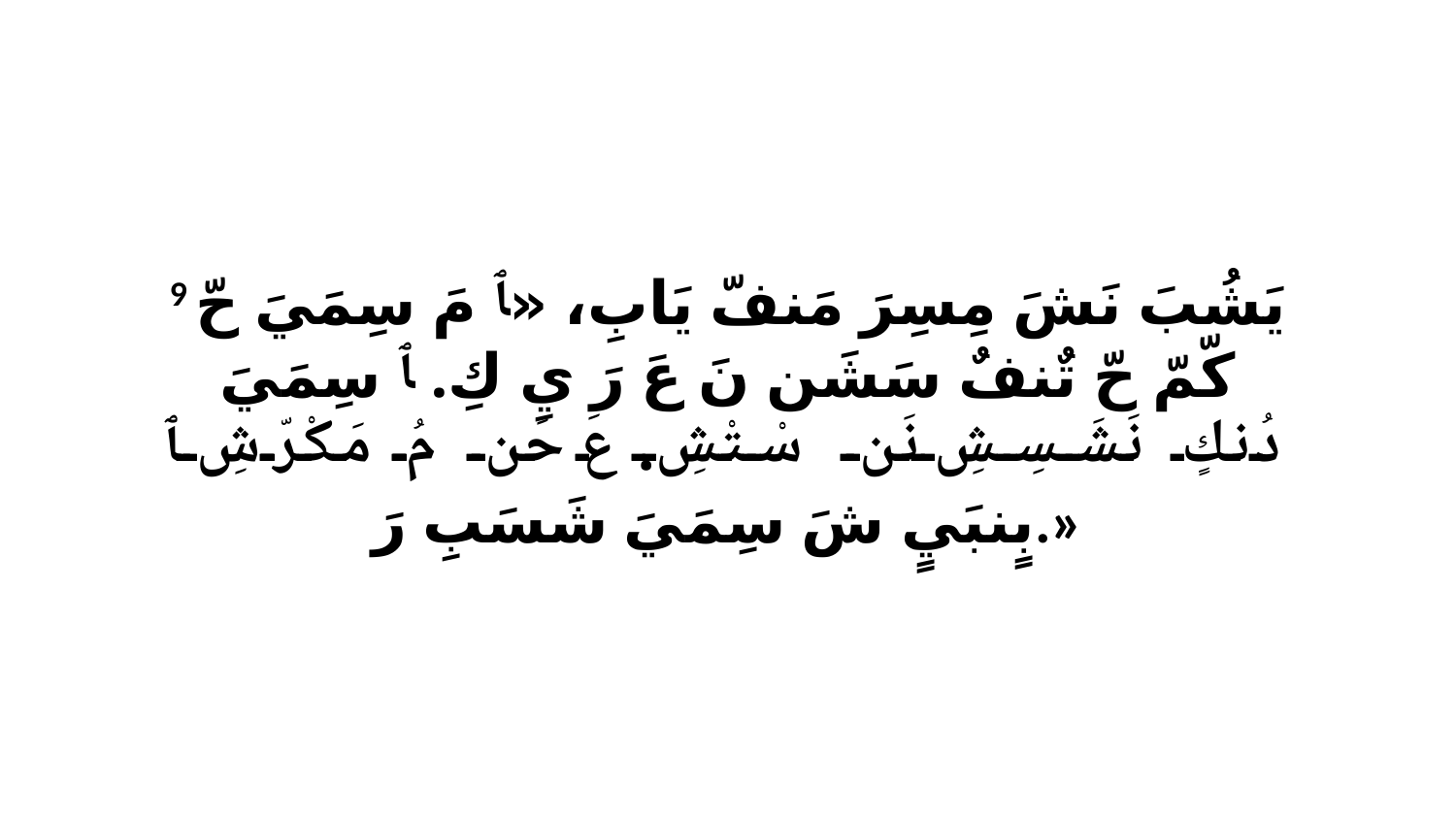

9 يَشُبَ نَشَ مِسِرَ مَنفّ يَابِ، «ﭑ مَ سِمَيَ حّ كّمّ حّ تٌنفٌ سَشَن نَ عَ رَ يِ كِ. ﭑ سِمَيَ دُنكٍ نَشَسِشِ نَن سْتْشِ. عَ حَن مُ مَكْرّشِ ﭑ بٍنبَيٍ شَ سِمَيَ شَسَبِ رَ.»